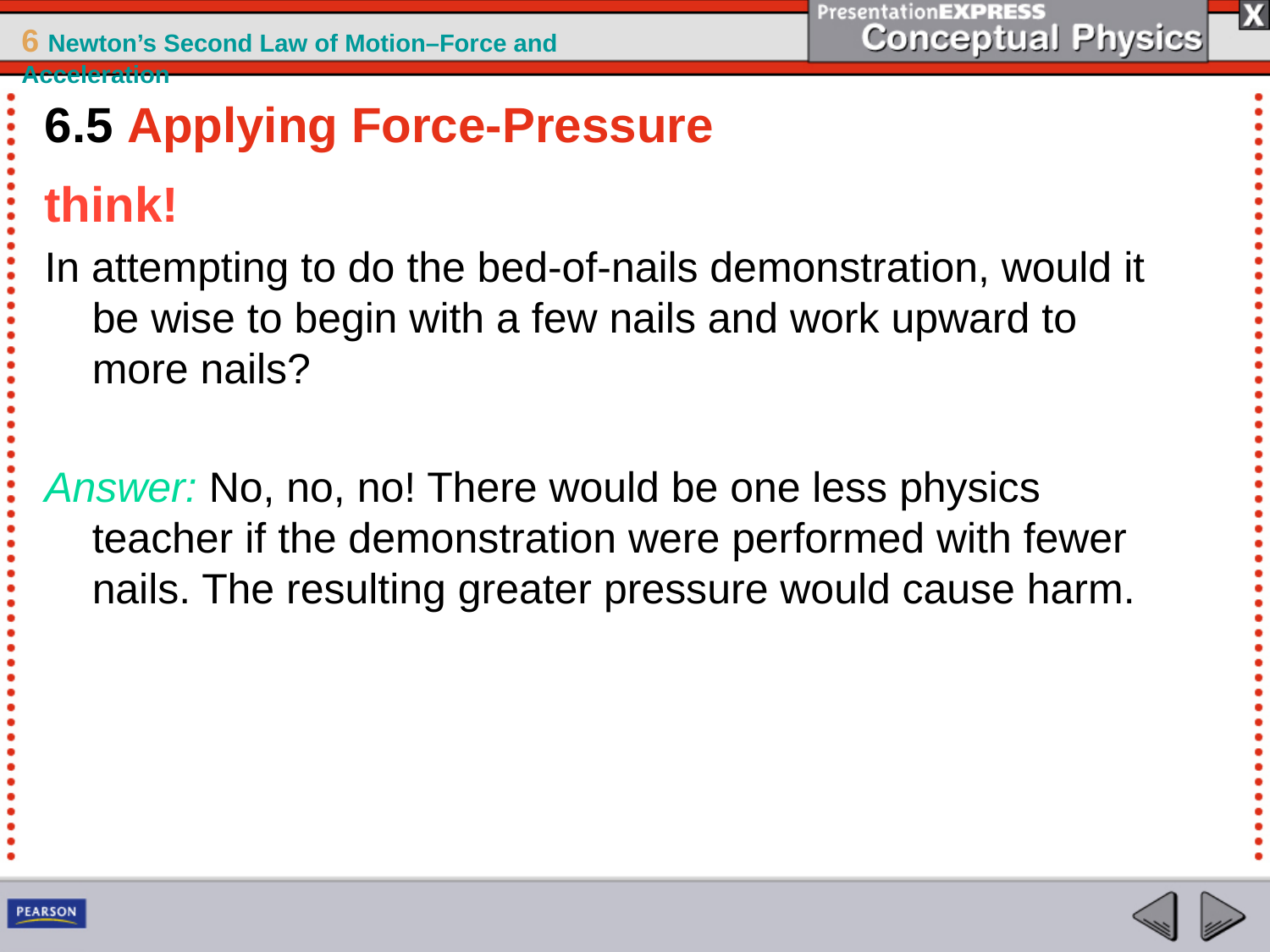

6.5 Applying Force-Pressure
think!
In attempting to do the bed-of-nails demonstration, would it be wise to begin with a few nails and work upward to more nails?

Answer: No, no, no! There would be one less physics teacher if the demonstration were performed with fewer nails. The resulting greater pressure would cause harm.